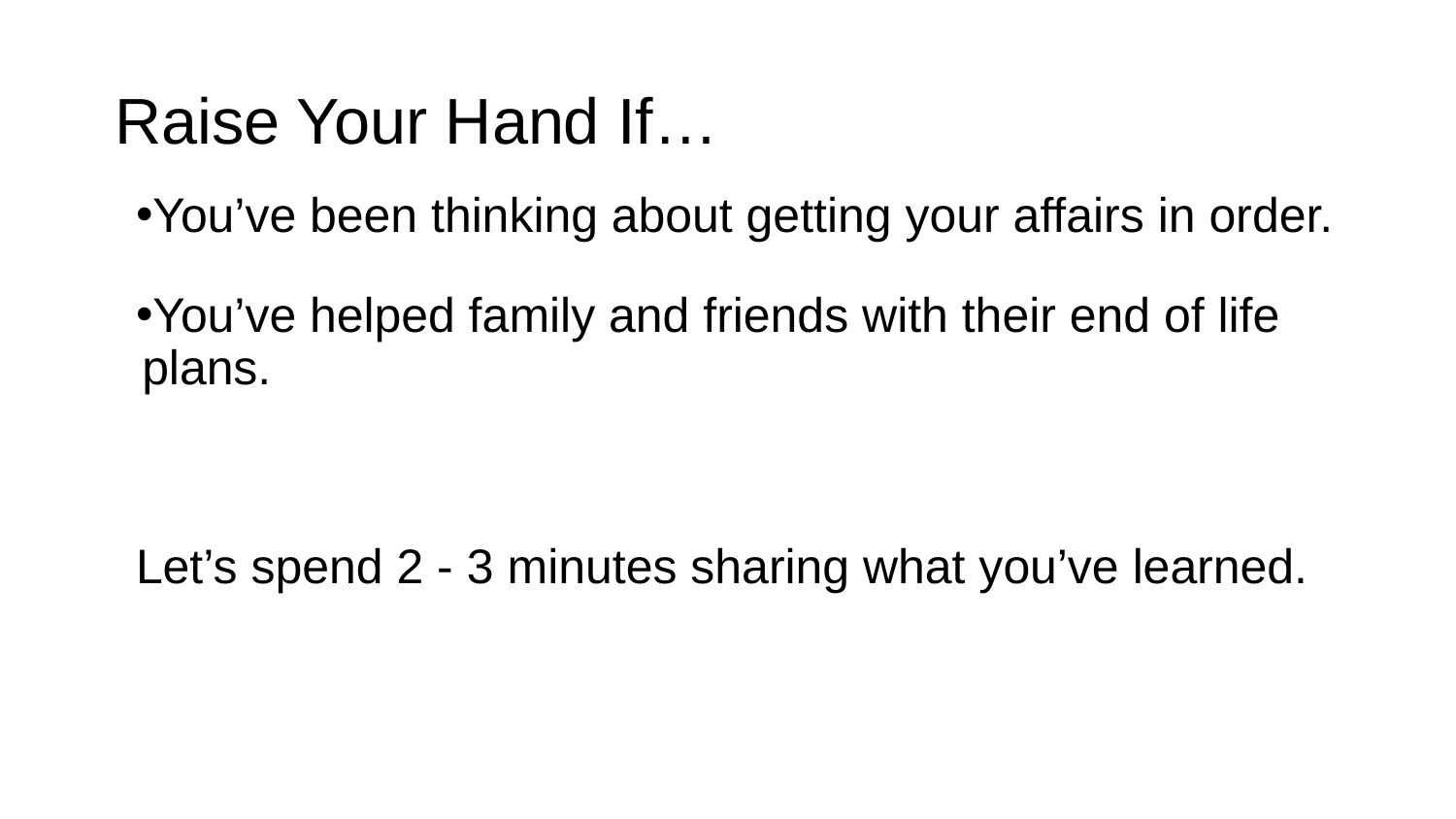

# Raise Your Hand If…
You’ve been thinking about getting your affairs in order.
You’ve helped family and friends with their end of life plans.

Let’s spend 2 - 3 minutes sharing what you’ve learned.